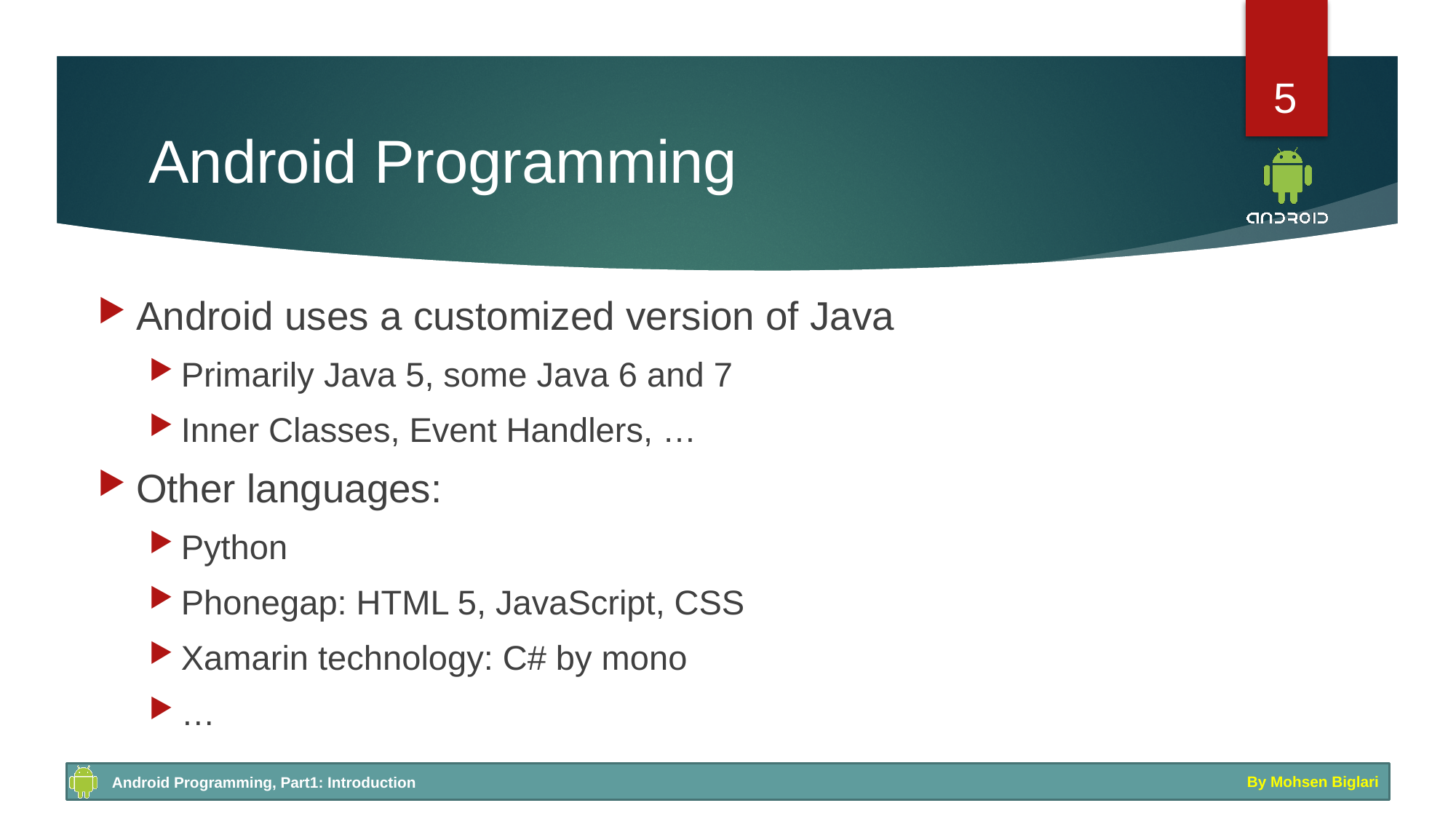

5
# Android Programming
Android uses a customized version of Java
Primarily Java 5, some Java 6 and 7
Inner Classes, Event Handlers, …
Other languages:
Python
Phonegap: HTML 5, JavaScript, CSS
Xamarin technology: C# by mono
…
Android Programming, Part1: Introduction
By Mohsen Biglari